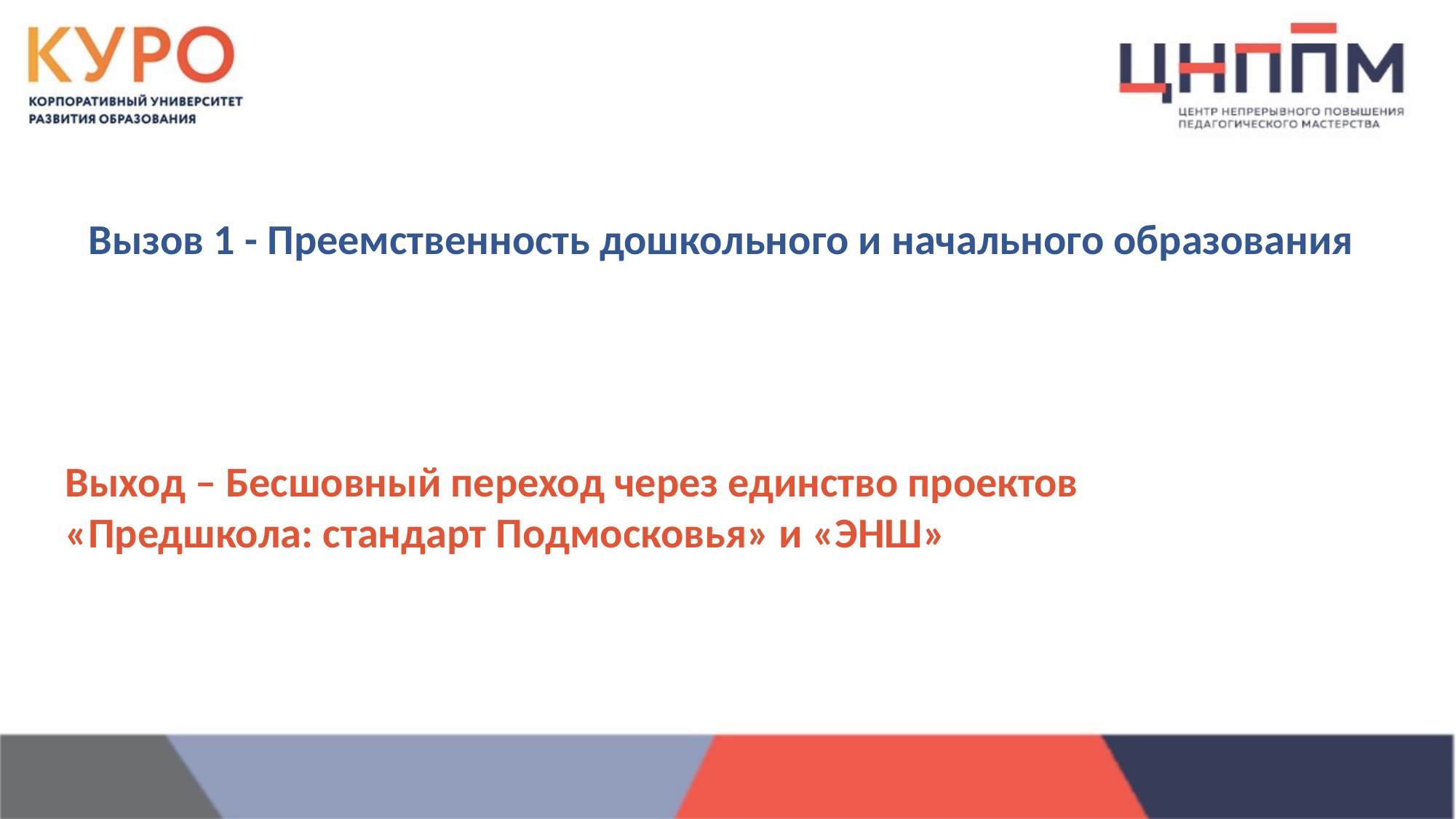

Вызов 1 - Преемственность дошкольного и начального образования
Выход – Бесшовный переход через единство проектов «Предшкола: стандарт Подмосковья» и «ЭНШ»